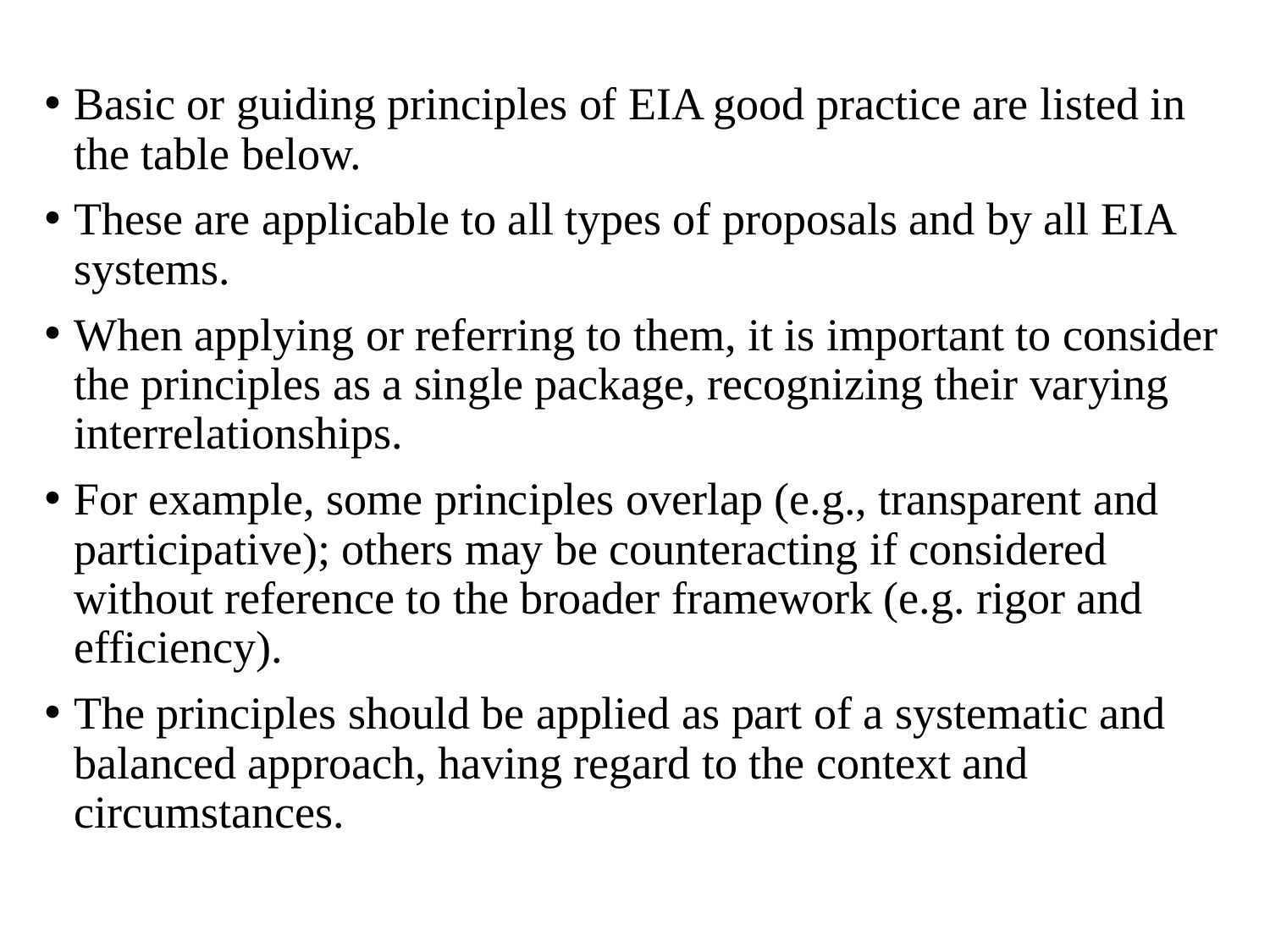

Basic or guiding principles of EIA good practice are listed in the table below.
These are applicable to all types of proposals and by all EIA systems.
When applying or referring to them, it is important to consider the principles as a single package, recognizing their varying interrelationships.
For example, some principles overlap (e.g., transparent and participative); others may be counteracting if considered without reference to the broader framework (e.g. rigor and efficiency).
The principles should be applied as part of a systematic and balanced approach, having regard to the context and circumstances.